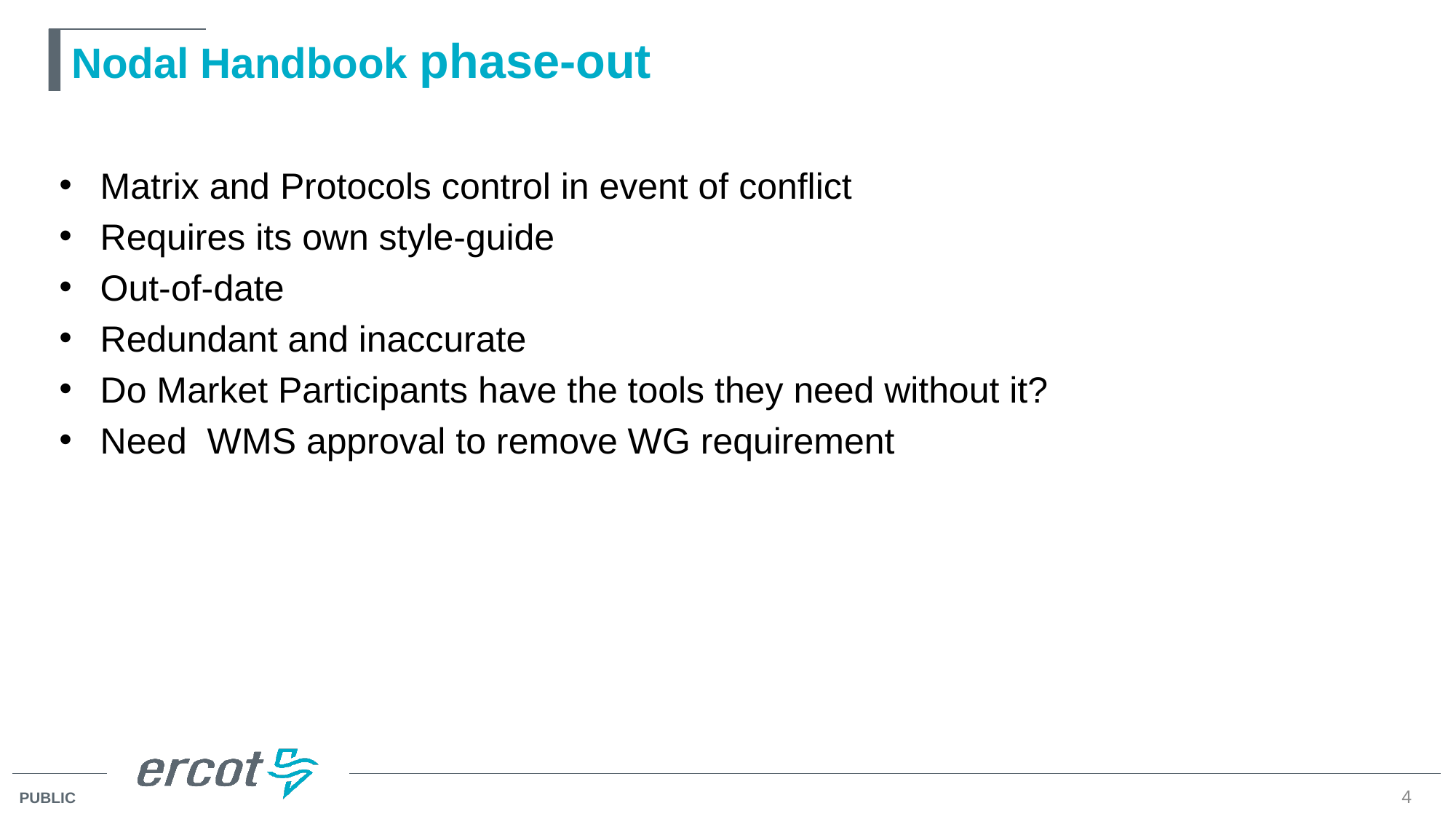

# Nodal Handbook phase-out

Matrix and Protocols control in event of conflict
Requires its own style-guide
Out-of-date
Redundant and inaccurate
Do Market Participants have the tools they need without it?
Need  WMS approval to remove WG requirement

4